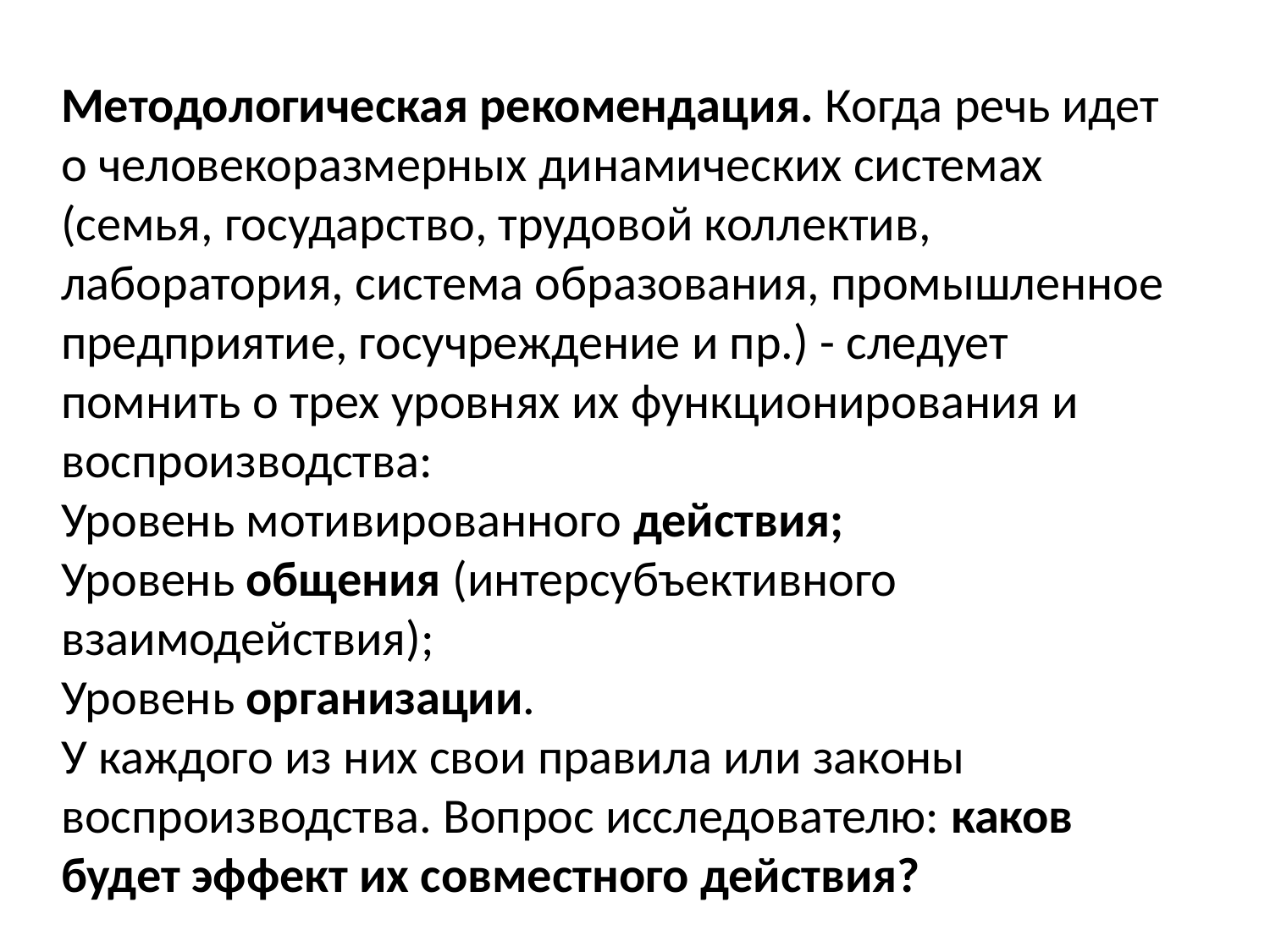

Методологическая рекомендация. Когда речь идет о человекоразмерных динамических системах (семья, государство, трудовой коллектив, лаборатория, система образования, промышленное предприятие, госучреждение и пр.) - следует помнить о трех уровнях их функционирования и воспроизводства:
Уровень мотивированного действия;
Уровень общения (интерсубъективного взаимодействия);
Уровень организации.
У каждого из них свои правила или законы воспроизводства. Вопрос исследователю: каков будет эффект их совместного действия?